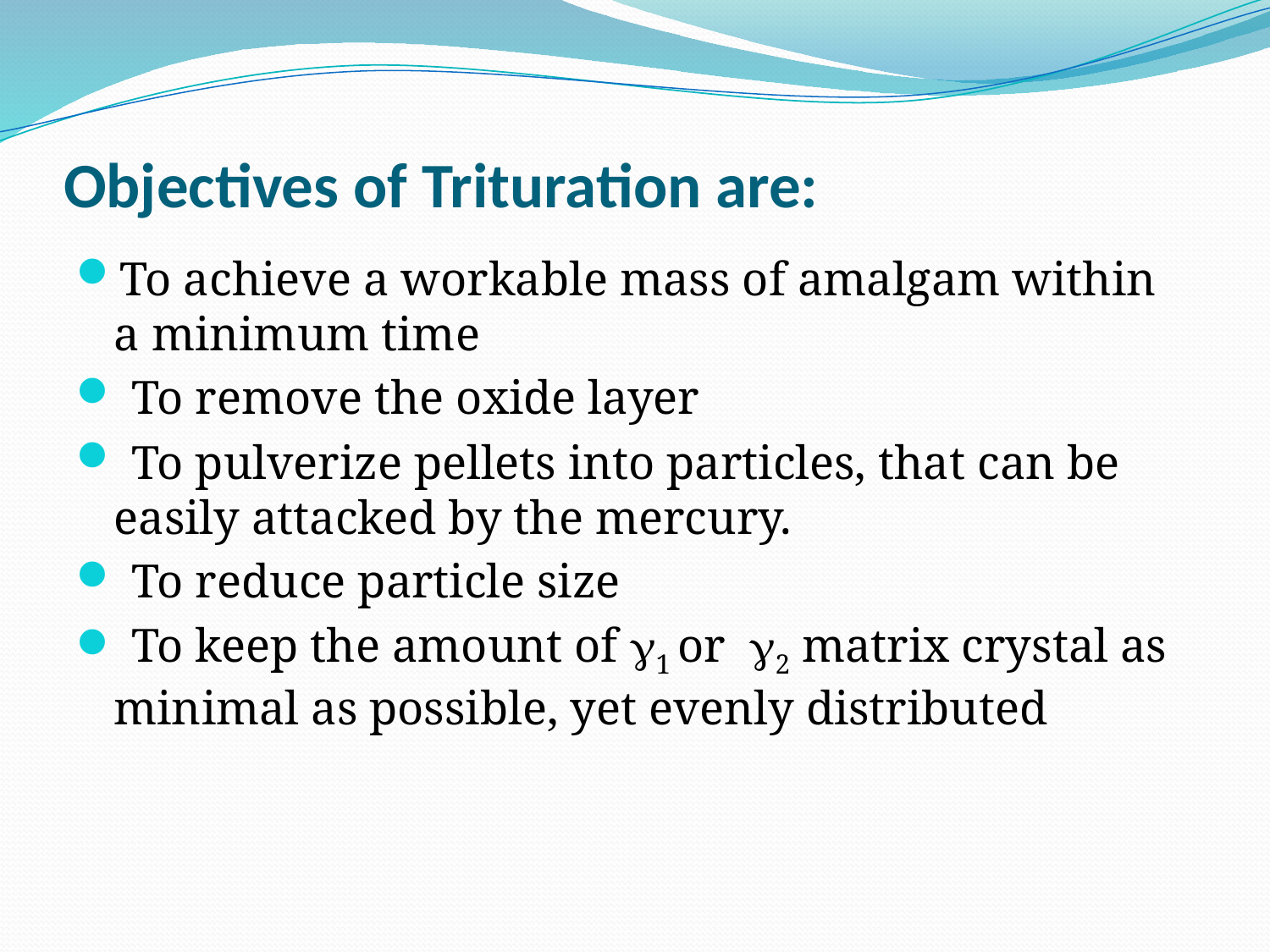

# Objectives of Trituration are:
To achieve a workable mass of amalgam within a minimum time
 To remove the oxide layer
 To pulverize pellets into particles, that can be easily attacked by the mercury.
 To reduce particle size
 To keep the amount of γ1 or  γ2 matrix crystal as minimal as possible, yet evenly distributed